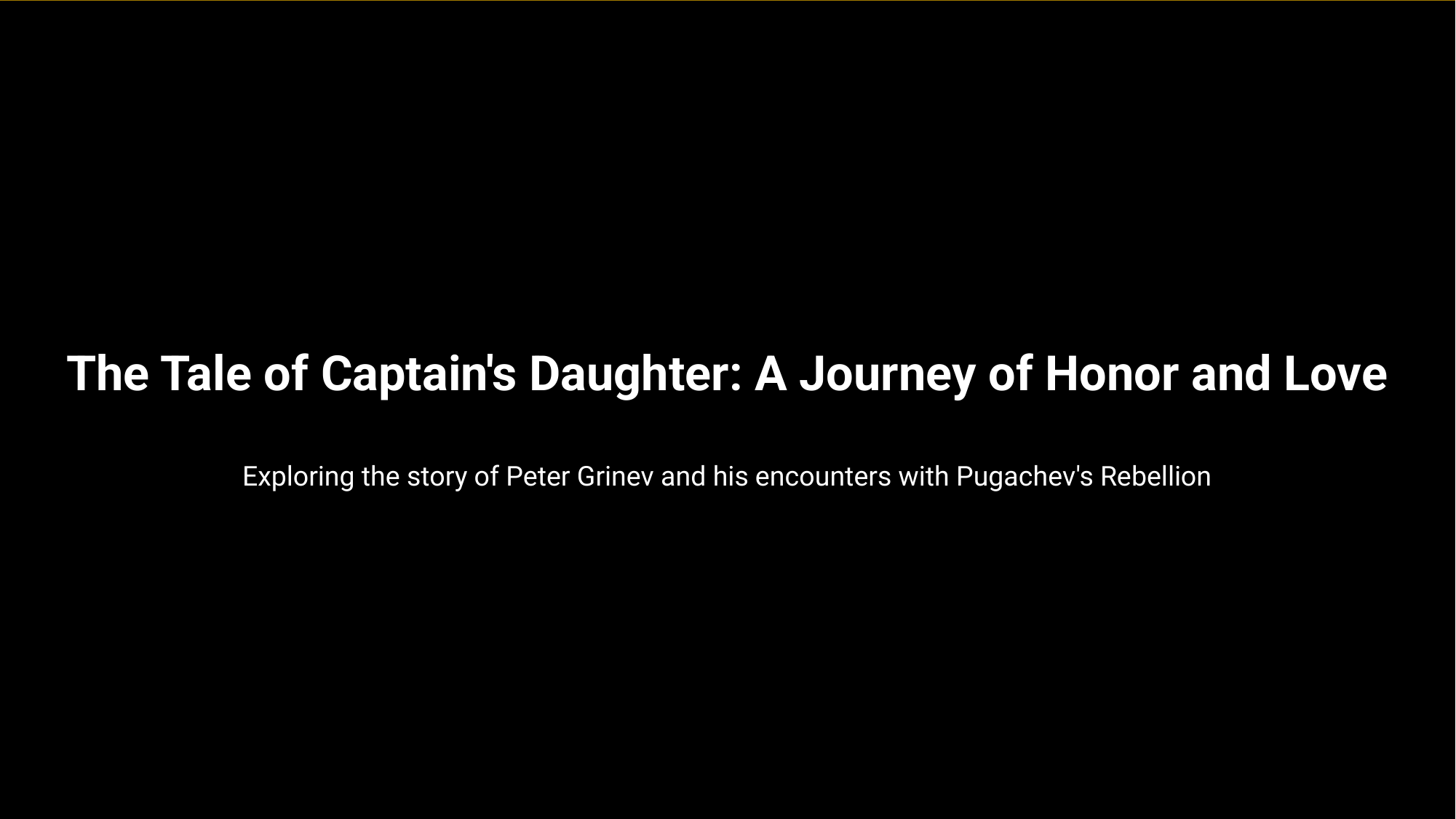

The Tale of Captain's Daughter: A Journey of Honor and Love
Exploring the story of Peter Grinev and his encounters with Pugachev's Rebellion